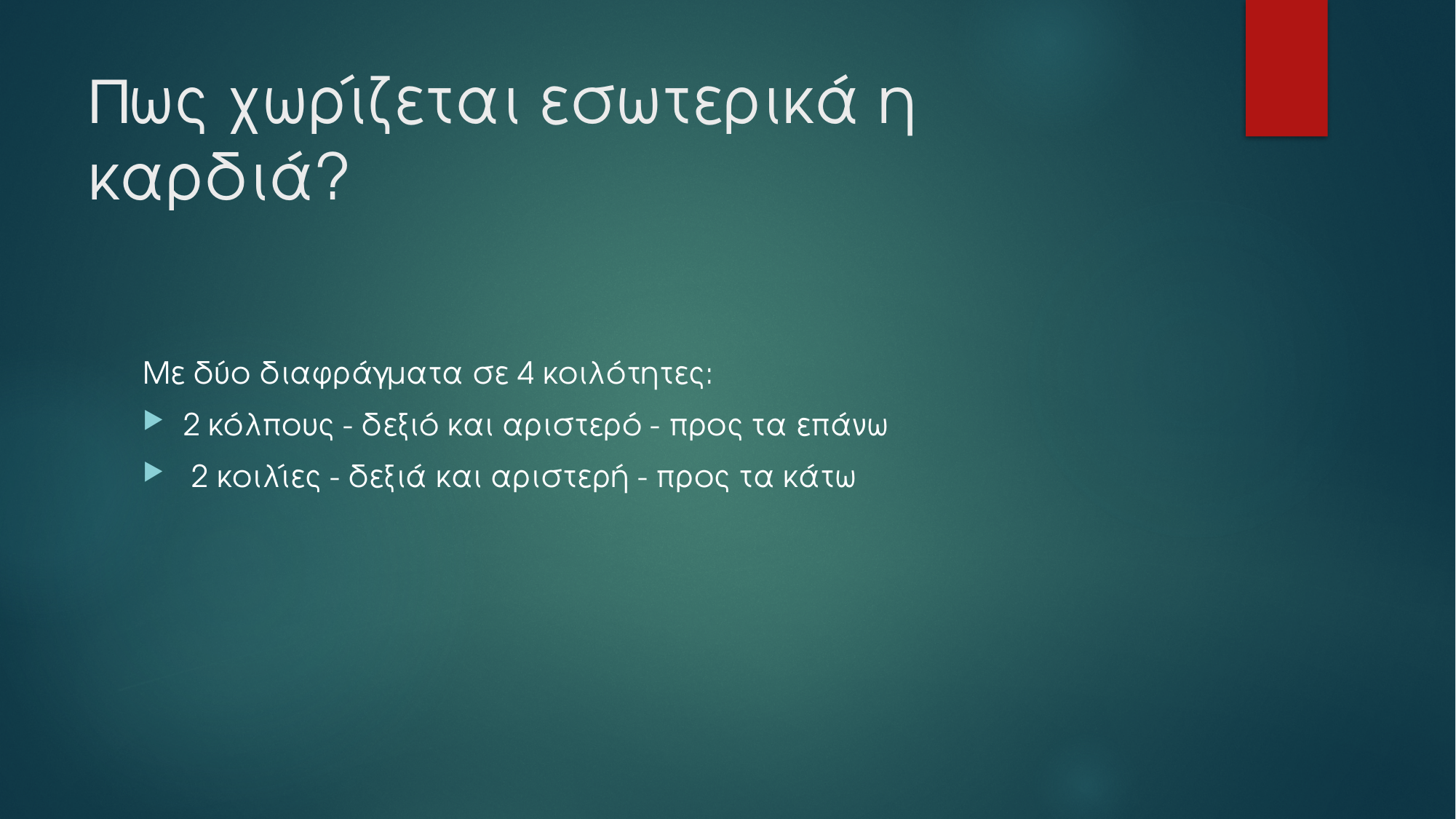

# Πως χωρίζεται εσωτερικά η καρδιά?

Με δύο διαφράγματα σε 4 κοιλότητες:
2 κόλπους - δεξιό και αριστερό - προς τα επάνω
 2 κοιλίες - δεξιά και αριστερή - προς τα κάτω